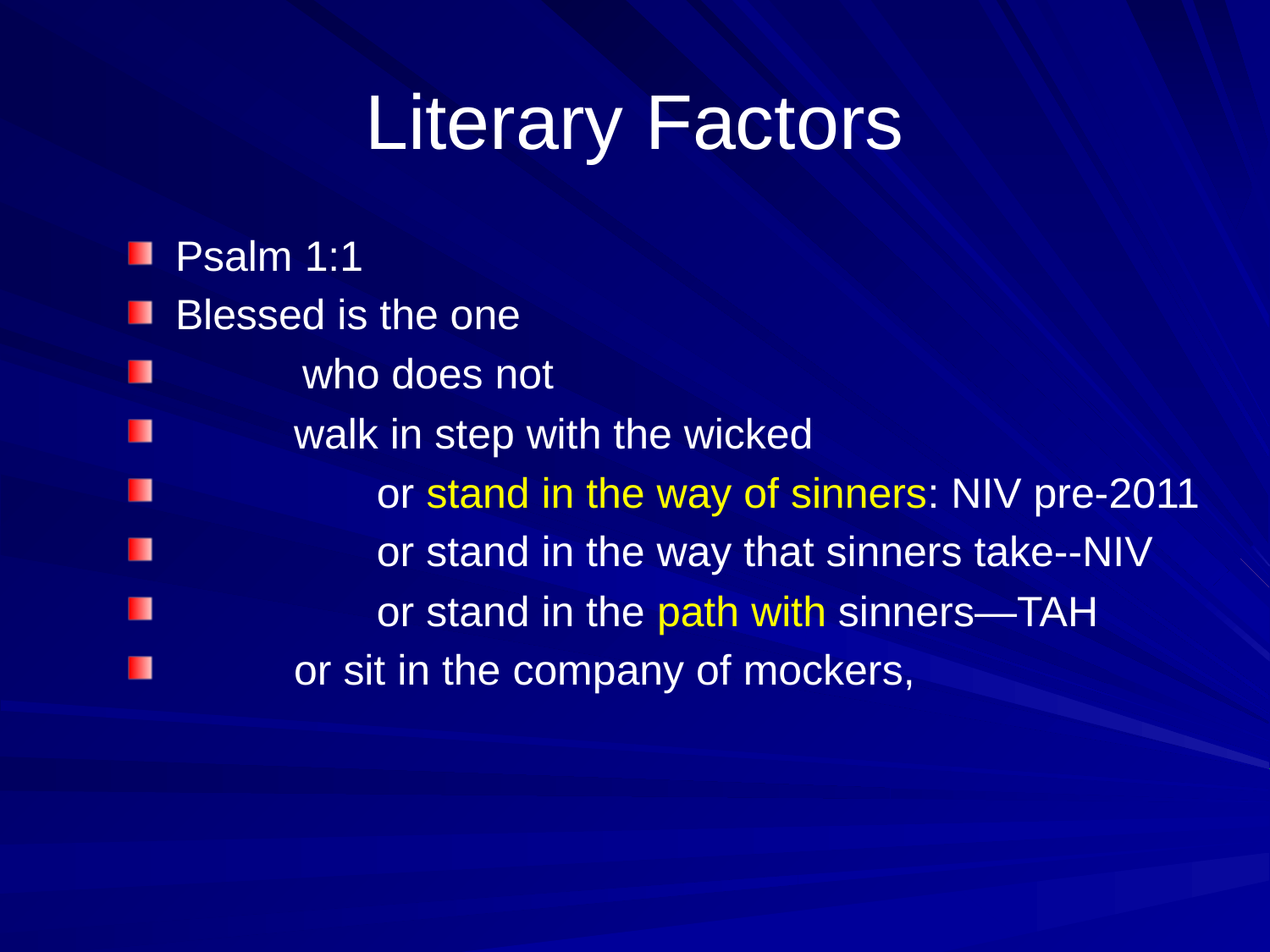

# Literary Factors
Psalm 1:1
Blessed is the one
 	who does not
          walk in step with the wicked
                 or stand in the way of sinners: NIV pre-2011
                 or stand in the way that sinners take--NIV
                 or stand in the path with sinners—TAH
          or sit in the company of mockers,